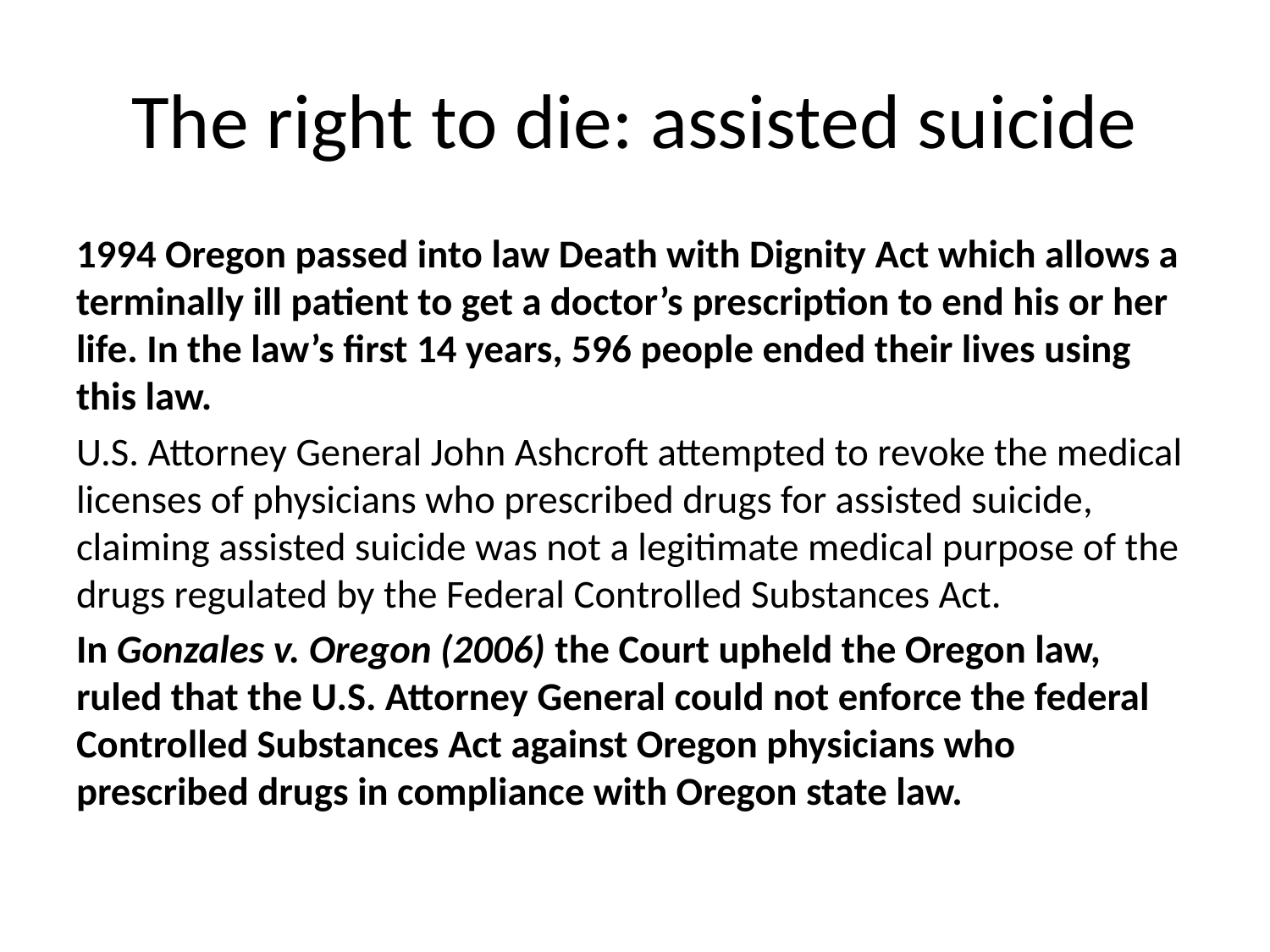

# The right to die: assisted suicide
1994 Oregon passed into law Death with Dignity Act which allows a terminally ill patient to get a doctor’s prescription to end his or her life. In the law’s first 14 years, 596 people ended their lives using this law.
U.S. Attorney General John Ashcroft attempted to revoke the medical licenses of physicians who prescribed drugs for assisted suicide, claiming assisted suicide was not a legitimate medical purpose of the drugs regulated by the Federal Controlled Substances Act.
In Gonzales v. Oregon (2006) the Court upheld the Oregon law, ruled that the U.S. Attorney General could not enforce the federal Controlled Substances Act against Oregon physicians who prescribed drugs in compliance with Oregon state law.